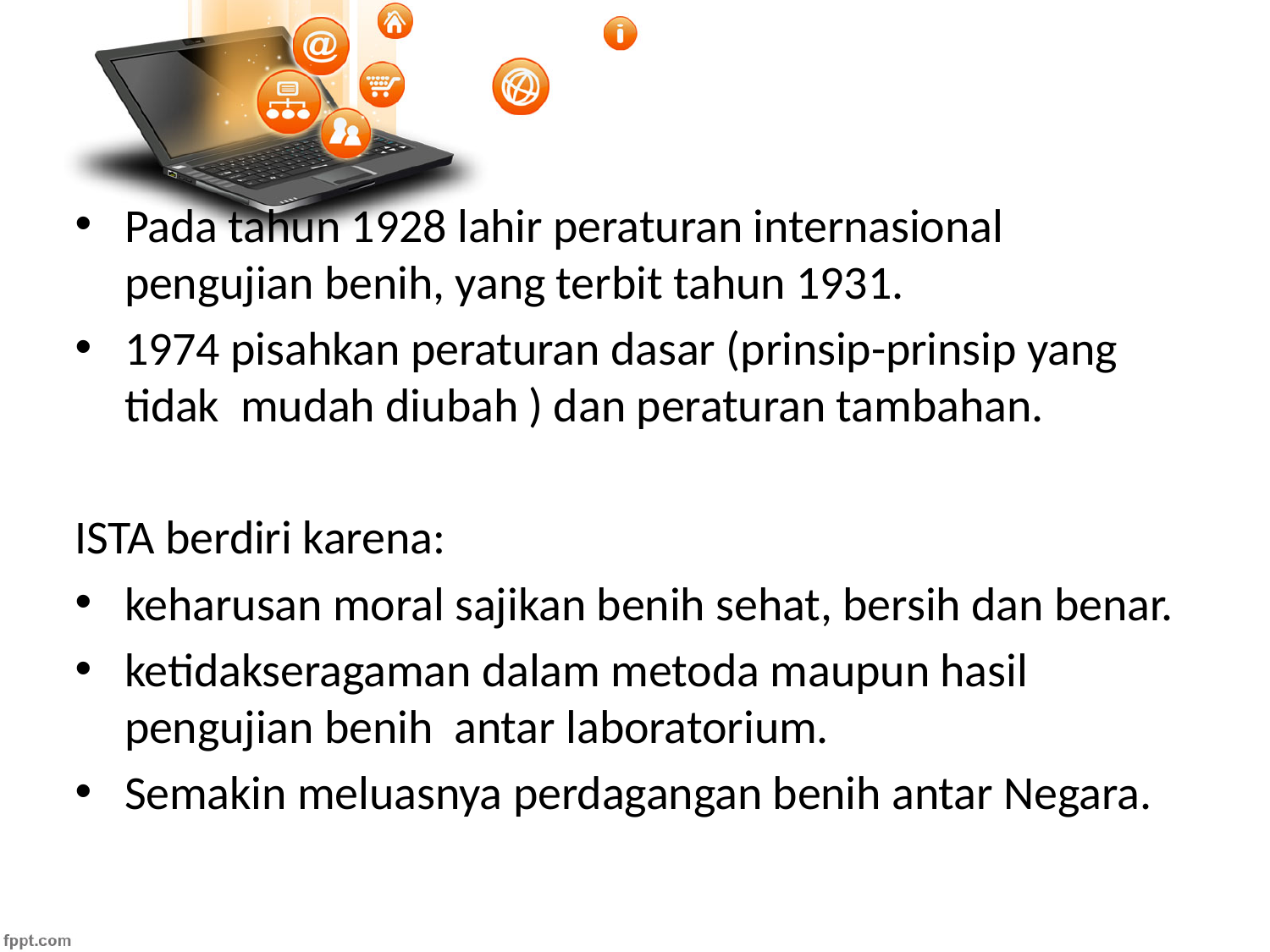

#
Pada tahun 1928 lahir peraturan internasional pengujian benih, yang terbit tahun 1931.
1974 pisahkan peraturan dasar (prinsip-prinsip yang tidak  mudah diubah ) dan peraturan tambahan.

ISTA berdiri karena:
keharusan moral sajikan benih sehat, bersih dan benar.
ketidakseragaman dalam metoda maupun hasil pengujian benih  antar laboratorium.
Semakin meluasnya perdagangan benih antar Negara.